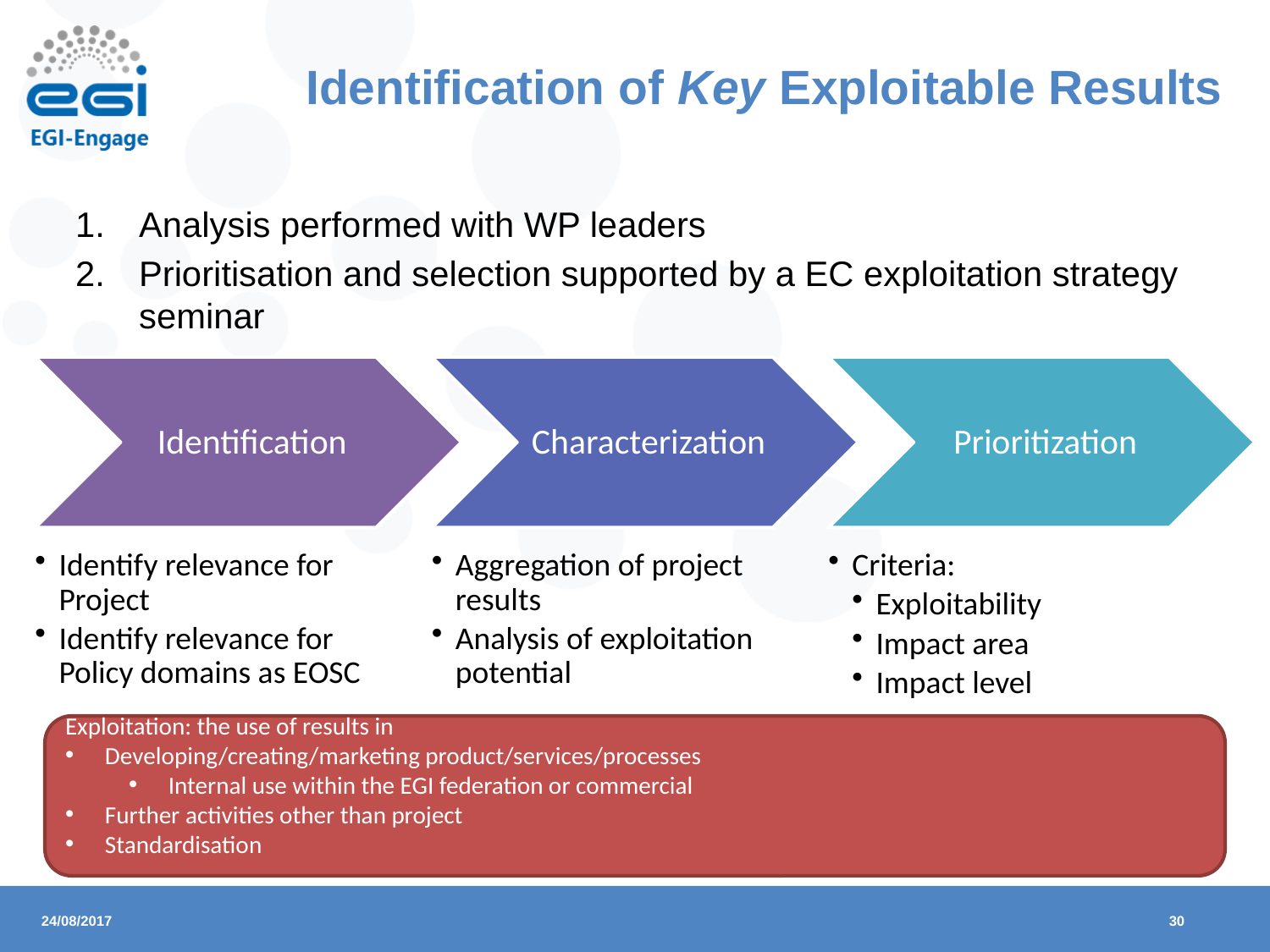

# Identification of Key Exploitable Results

Analysis performed with WP leaders
Prioritisation and selection supported by a EC exploitation strategy seminar
Identification
Identify relevance for Project
Identify relevance for Policy domains as EOSC
Characterization
Aggregation of project results
Analysis of exploitation potential
Prioritization
Criteria:
Exploitability
Impact area
Impact level
Exploitation: the use of results in
Developing/creating/marketing product/services/processes
Internal use within the EGI federation or commercial
Further activities other than project
Standardisation